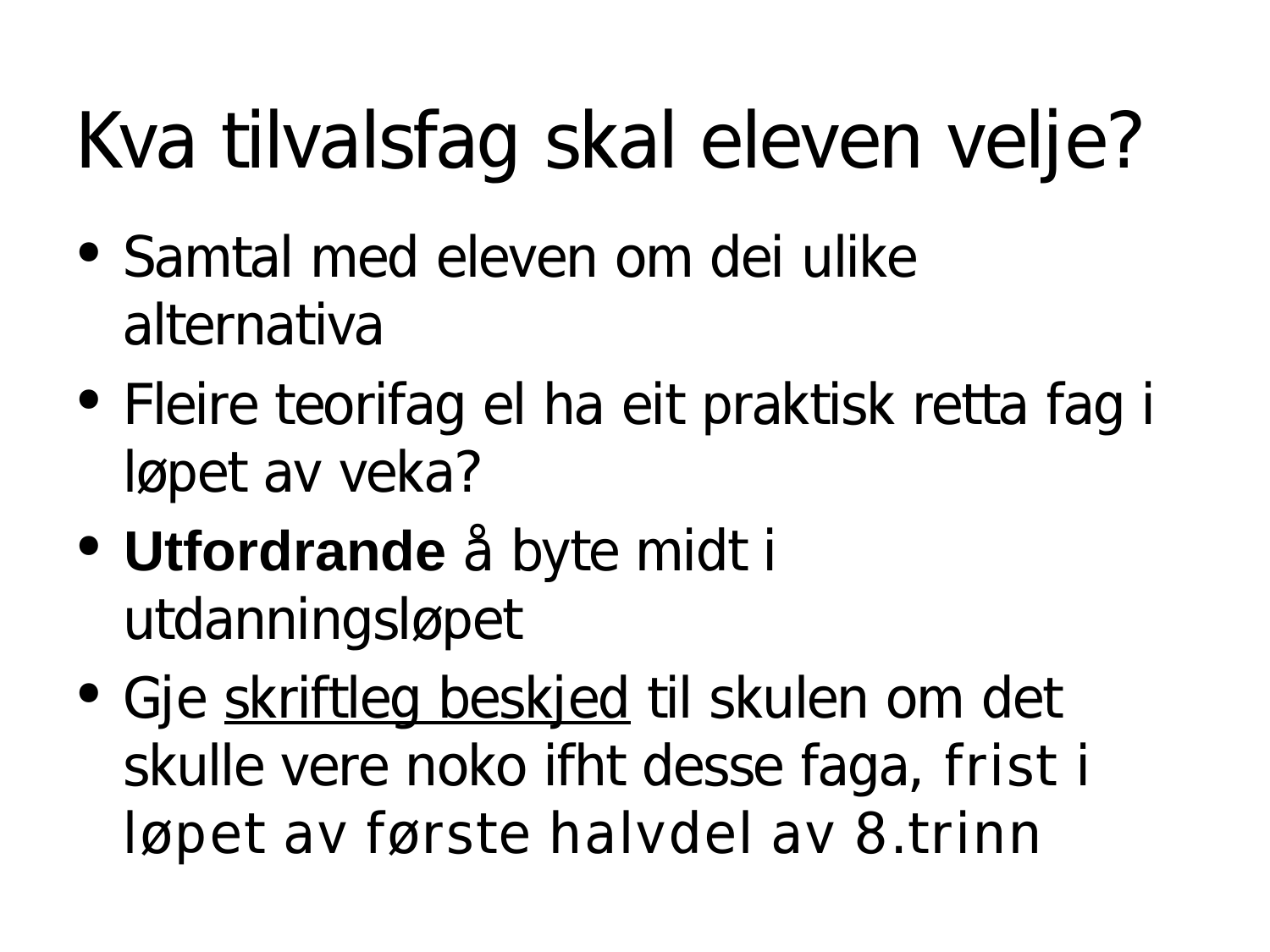

# Kva tilvalsfag skal eleven velje?
Samtal med eleven om dei ulike alternativa
Fleire teorifag el ha eit praktisk retta fag i løpet av veka?
Utfordrande å byte midt i utdanningsløpet
Gje skriftleg beskjed til skulen om det skulle vere noko ifht desse faga, frist i løpet av første halvdel av 8.trinn